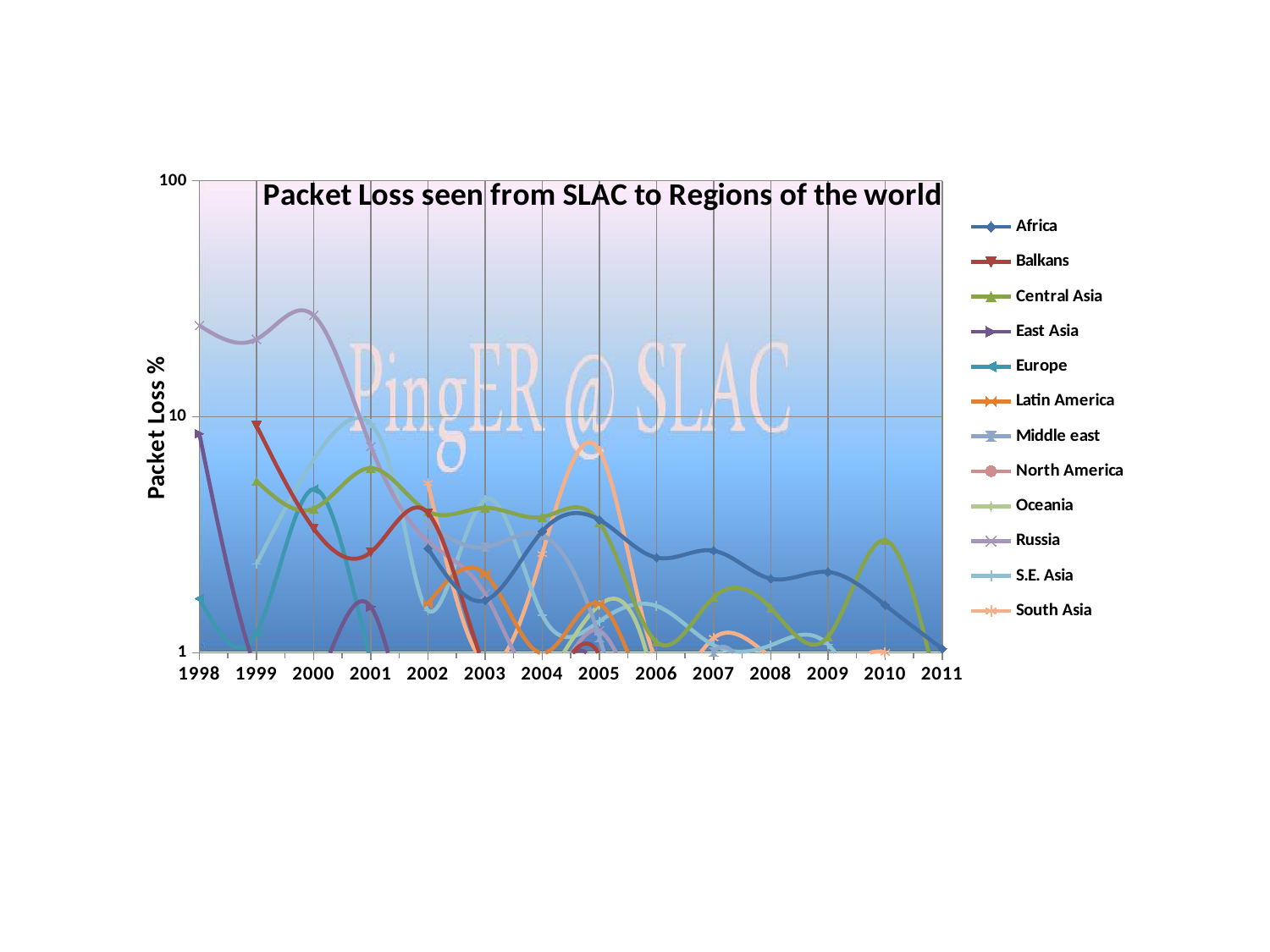

### Chart: Packet Loss seen from SLAC to Regions of the world

| Category | Africa | Balkans | Central Asia | East Asia | Europe | Latin America | Middle east | North America | Oceania | Russia | S.E. Asia | South Asia |
|---|---|---|---|---|---|---|---|---|---|---|---|---|